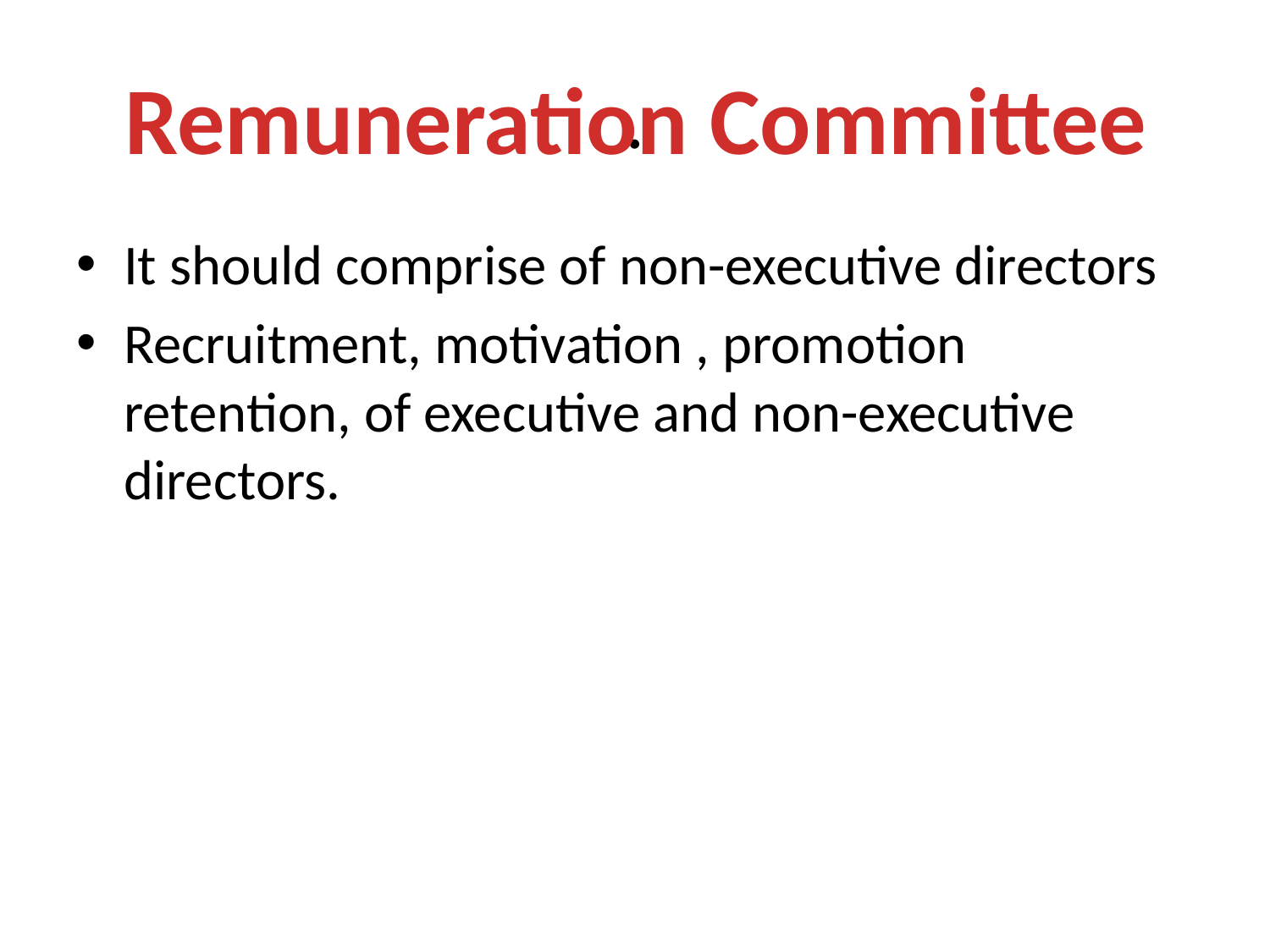

# .
Remuneration Committee
It should comprise of non-executive directors
Recruitment, motivation , promotion retention, of executive and non-executive directors.